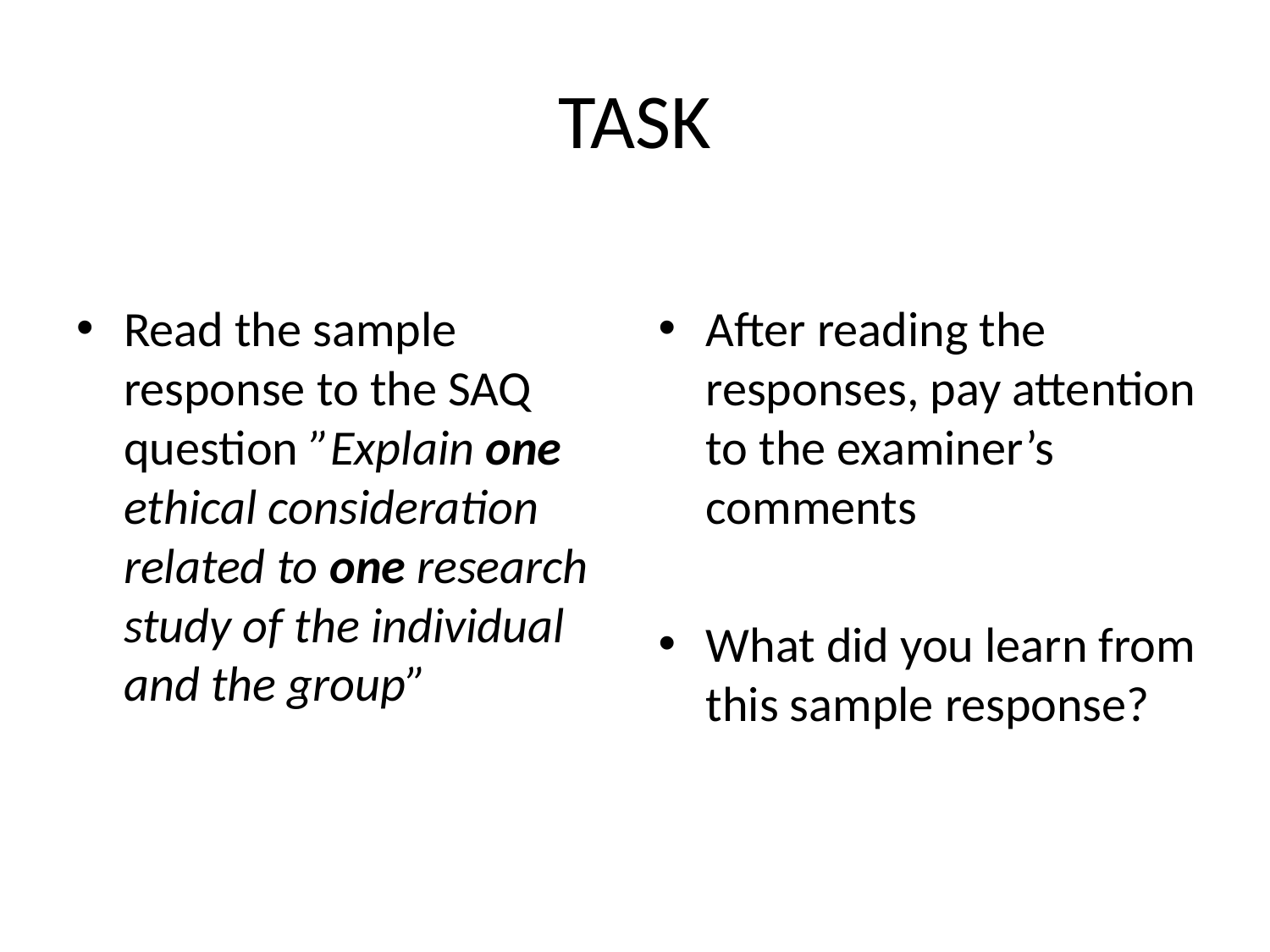

# TASK

Read the sample response to the SAQ question ”Explain one ethical consideration related to one research study of the individual and the group”

After reading the responses, pay attention to the examiner’s comments

What did you learn from this sample response?